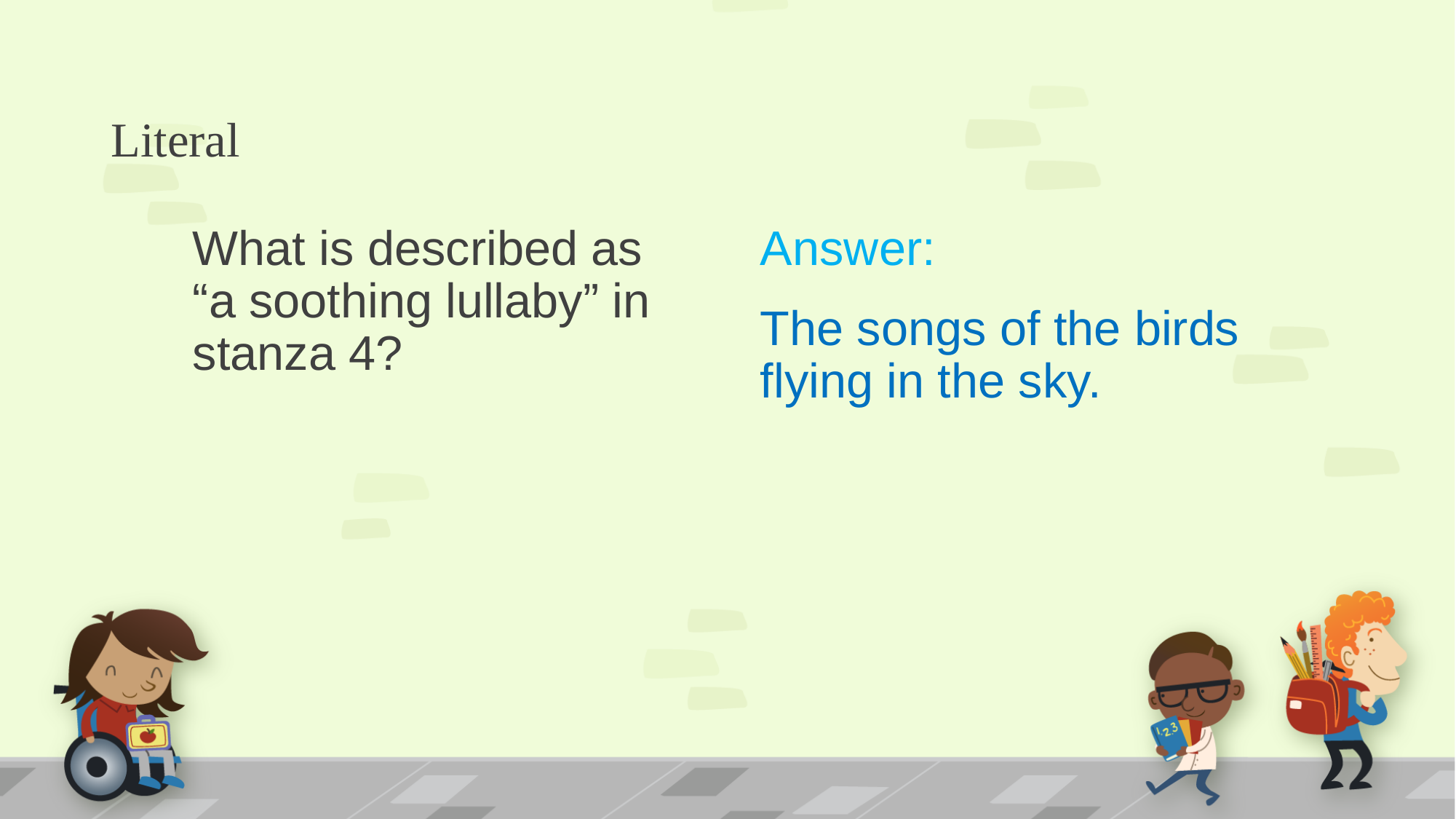

# Literal
What is described as “a soothing lullaby” in stanza 4?
Answer:
The songs of the birds flying in the sky.